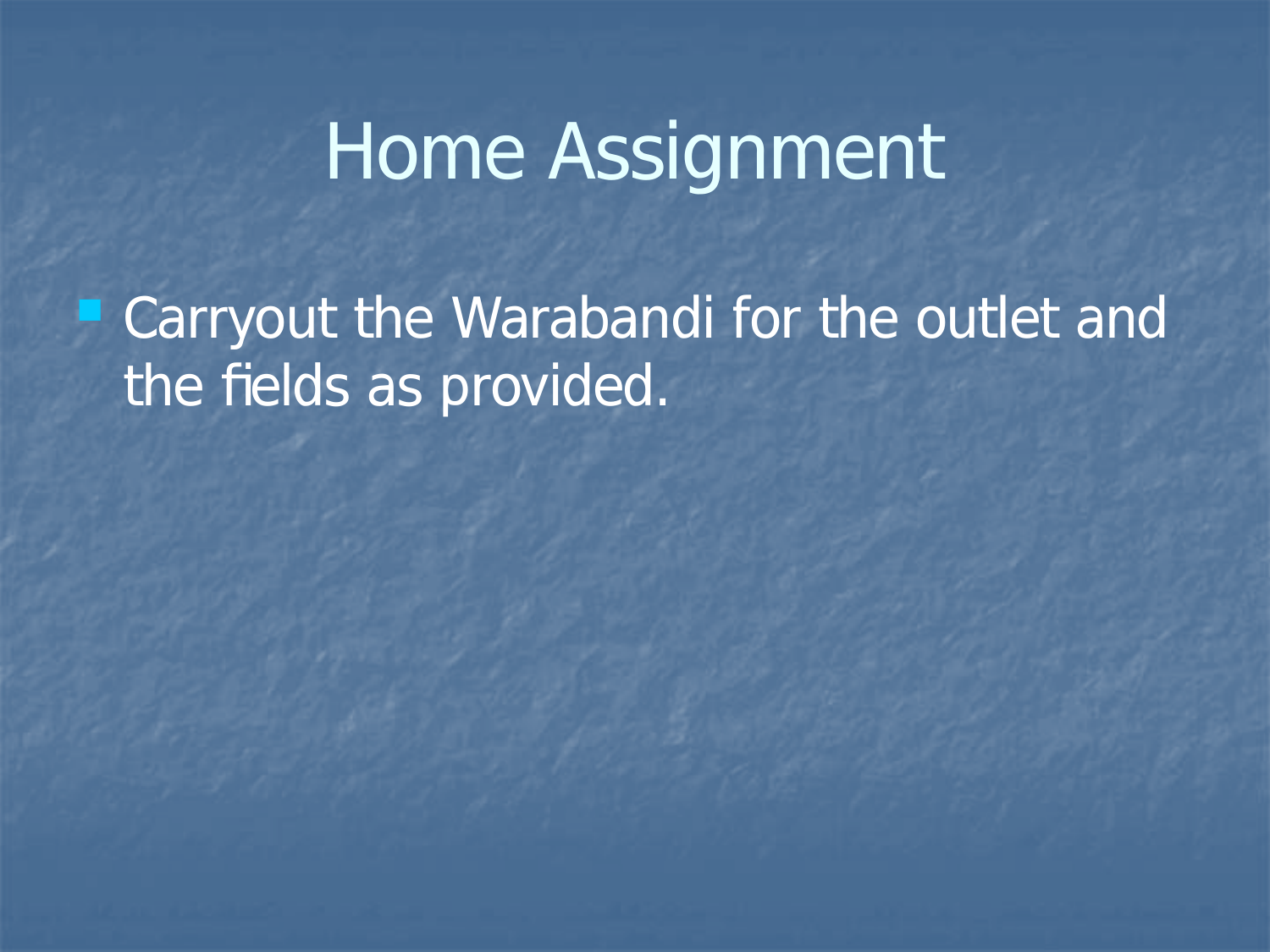

# Home Assignment
Carryout the Warabandi for the outlet and the fields as provided.